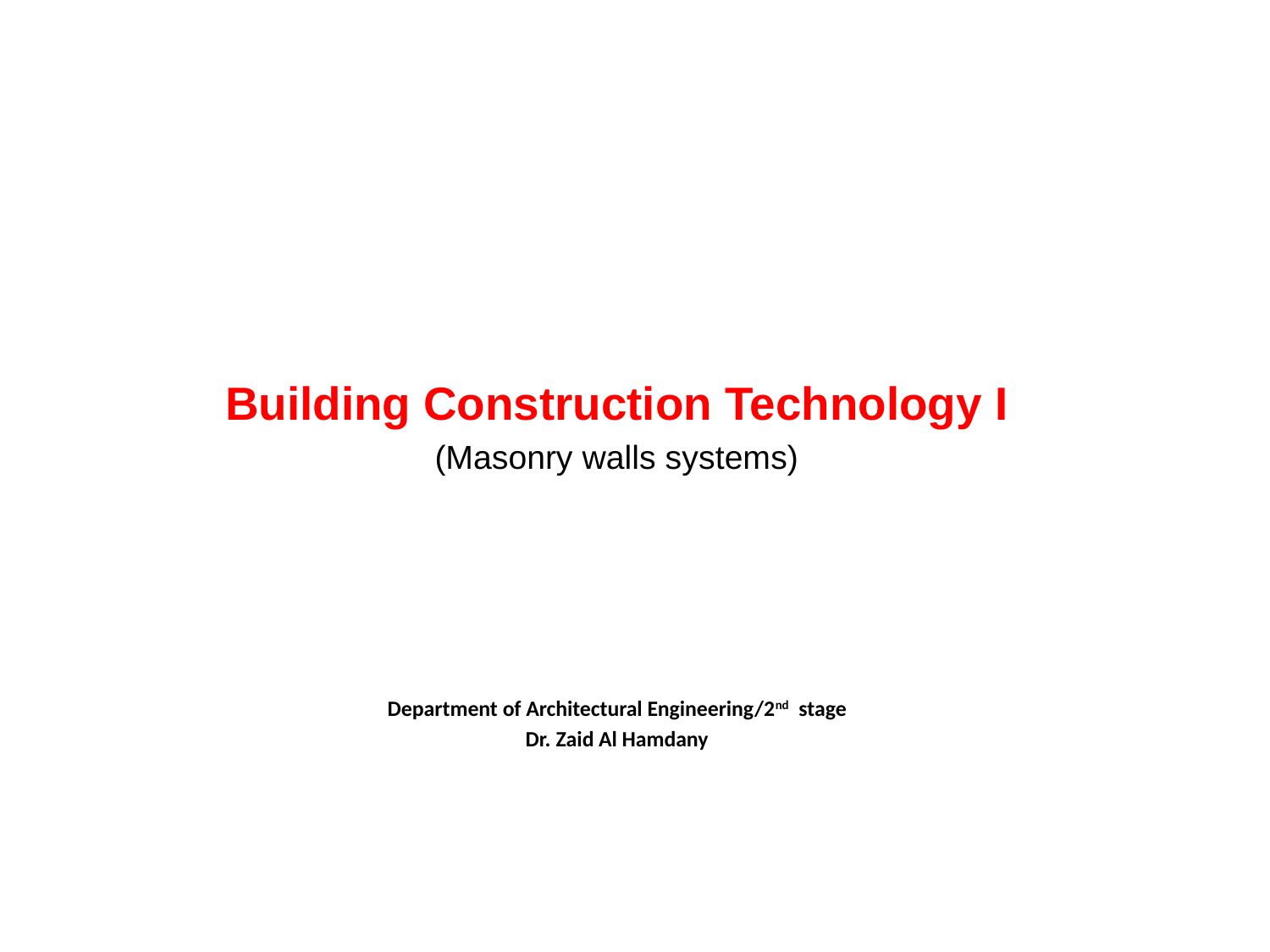

Building Construction Technology I
(Masonry walls systems)

Department of Architectural Engineering/2nd  stage
Dr. Zaid Al Hamdany